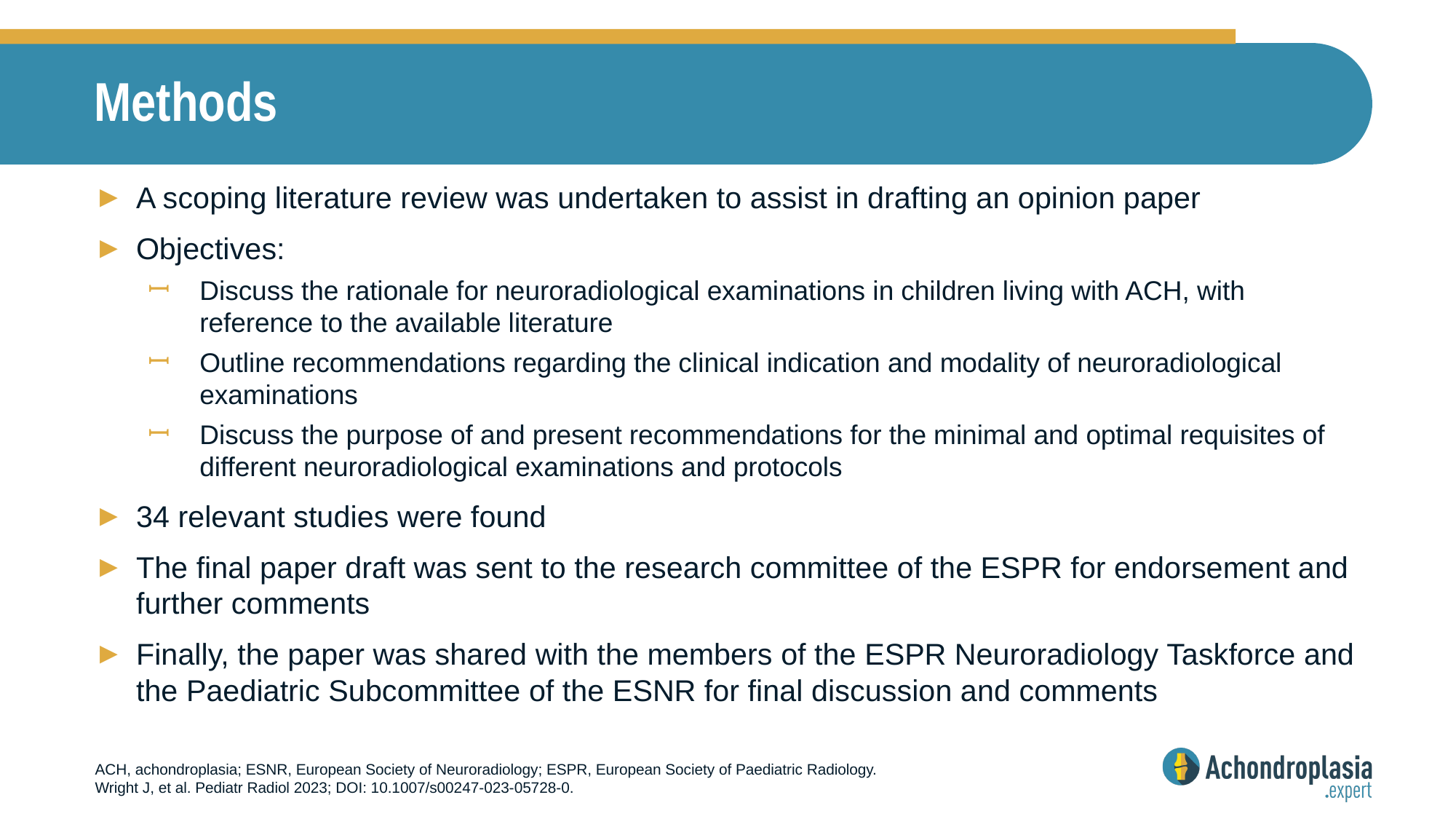

# Methods
A scoping literature review was undertaken to assist in drafting an opinion paper
Objectives:
Discuss the rationale for neuroradiological examinations in children living with ACH, with reference to the available literature
Outline recommendations regarding the clinical indication and modality of neuroradiological examinations
Discuss the purpose of and present recommendations for the minimal and optimal requisites of different neuroradiological examinations and protocols
34 relevant studies were found
The final paper draft was sent to the research committee of the ESPR for endorsement and further comments
Finally, the paper was shared with the members of the ESPR Neuroradiology Taskforce and the Paediatric Subcommittee of the ESNR for final discussion and comments

ACH, achondroplasia; ESNR, European Society of Neuroradiology; ESPR, European Society of Paediatric Radiology.
Wright J, et al. Pediatr Radiol 2023; DOI: 10.1007/s00247-023-05728-0.